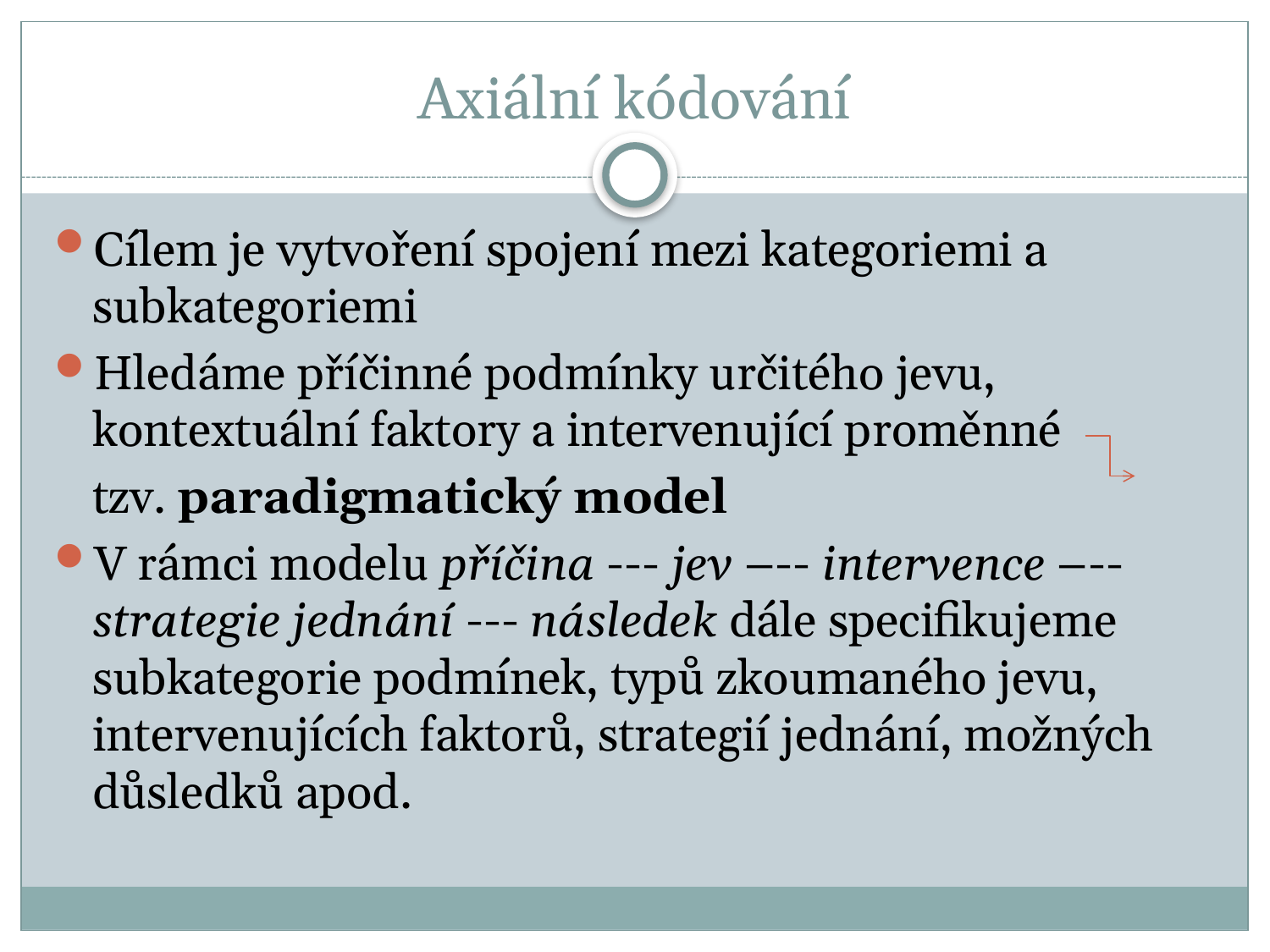

# Axiální kódování
Cílem je vytvoření spojení mezi kategoriemi a subkategoriemi
Hledáme příčinné podmínky určitého jevu, kontextuální faktory a intervenující proměnné
	tzv. paradigmatický model
V rámci modelu příčina --- jev –-- intervence –-- strategie jednání --- následek dále specifikujeme subkategorie podmínek, typů zkoumaného jevu, intervenujících faktorů, strategií jednání, možných důsledků apod.